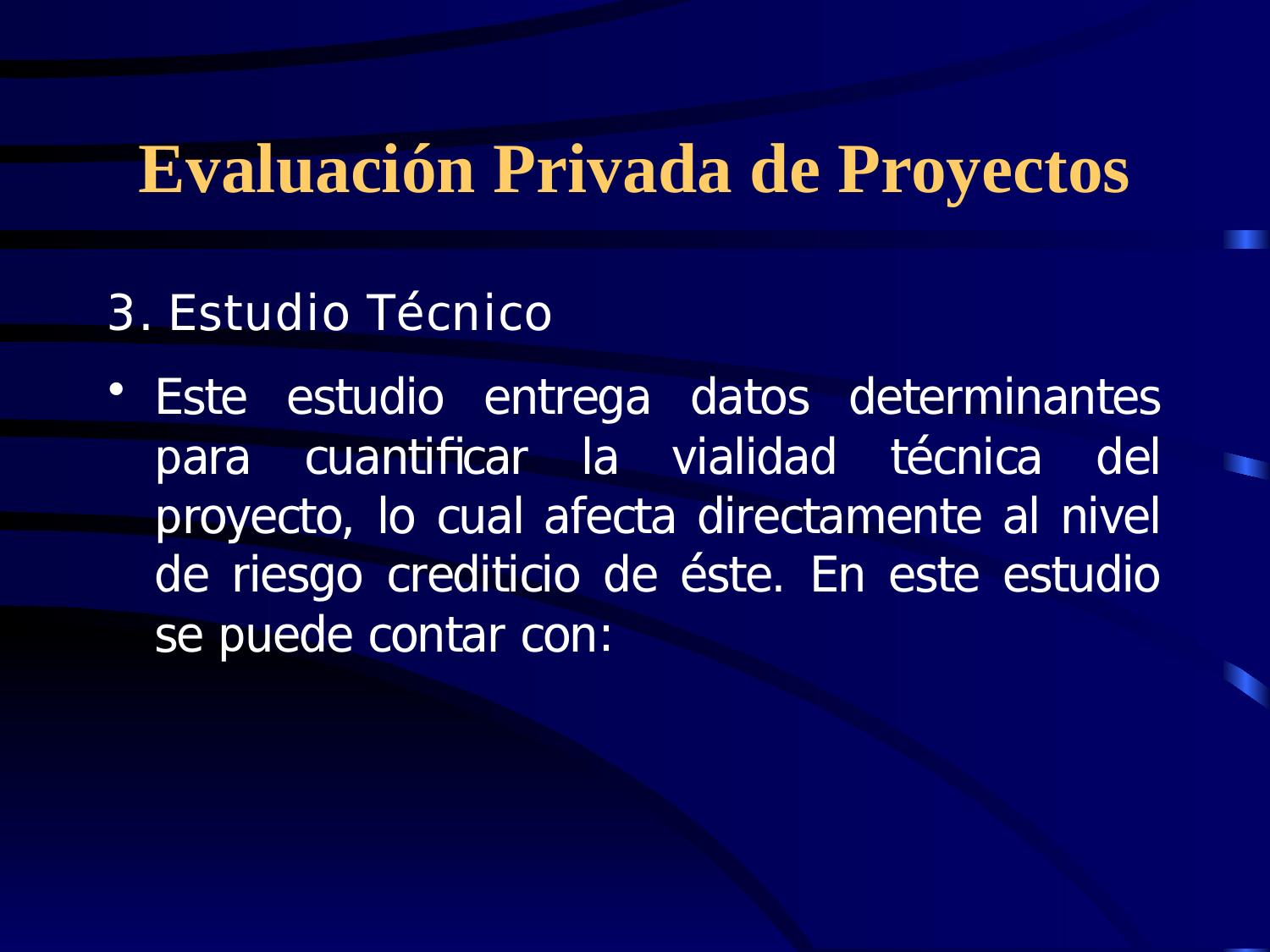

# Evaluación Privada de Proyectos
3. Estudio Técnico
Este estudio entrega datos determinantes para cuantificar la vialidad técnica del proyecto, lo cual afecta directamente al nivel de riesgo crediticio de éste. En este estudio se puede contar con: